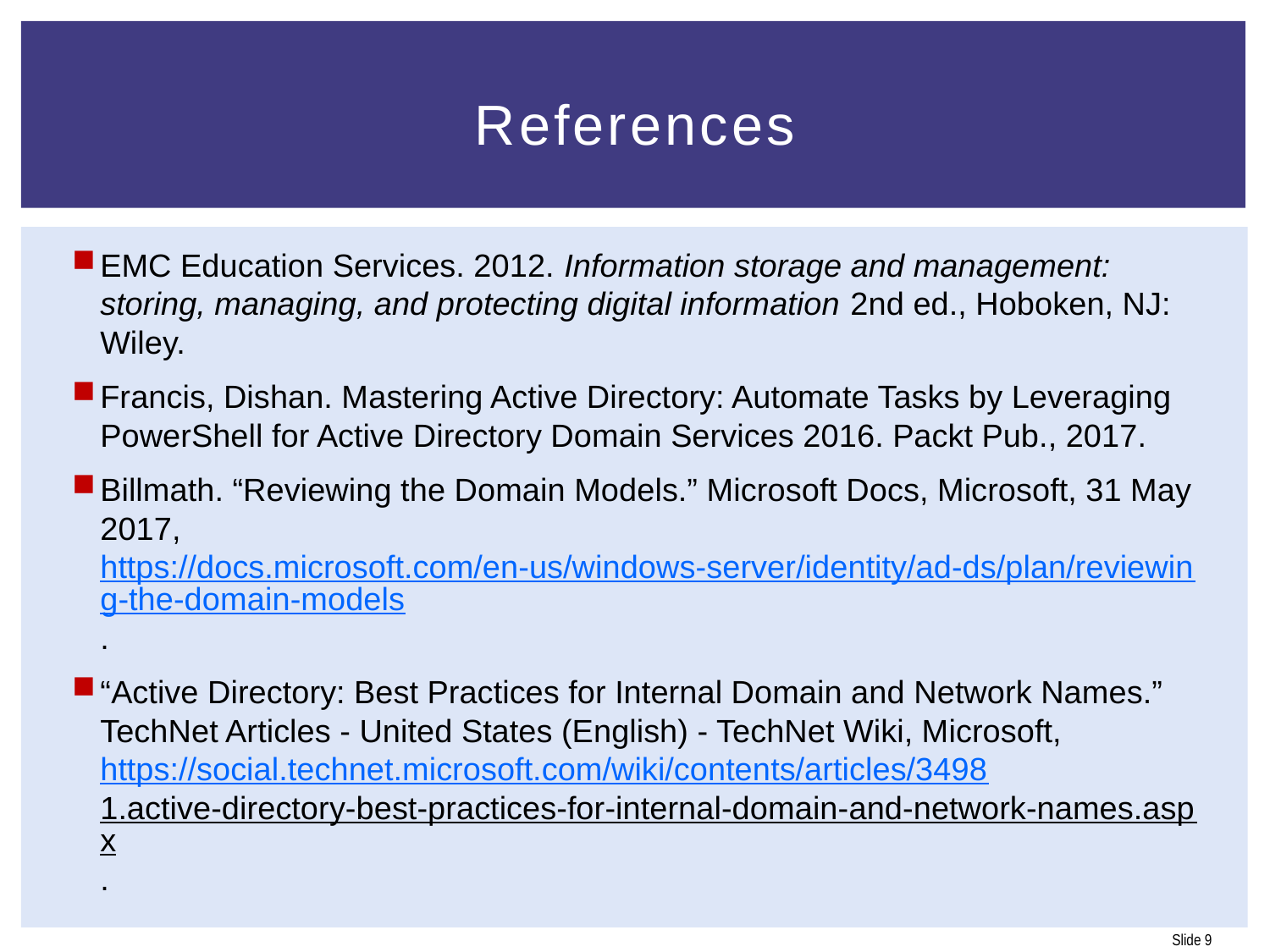

# References
EMC Education Services. 2012. Information storage and management: storing, managing, and protecting digital information 2nd ed., Hoboken, NJ: Wiley.
Francis, Dishan. Mastering Active Directory: Automate Tasks by Leveraging PowerShell for Active Directory Domain Services 2016. Packt Pub., 2017.
Billmath. “Reviewing the Domain Models.” Microsoft Docs, Microsoft, 31 May 2017, https://docs.microsoft.com/en-us/windows-server/identity/ad-ds/plan/reviewing-the-domain-models.
“Active Directory: Best Practices for Internal Domain and Network Names.” TechNet Articles - United States (English) - TechNet Wiki, Microsoft, https://social.technet.microsoft.com/wiki/contents/articles/34981.active-directory-best-practices-for-internal-domain-and-network-names.aspx.